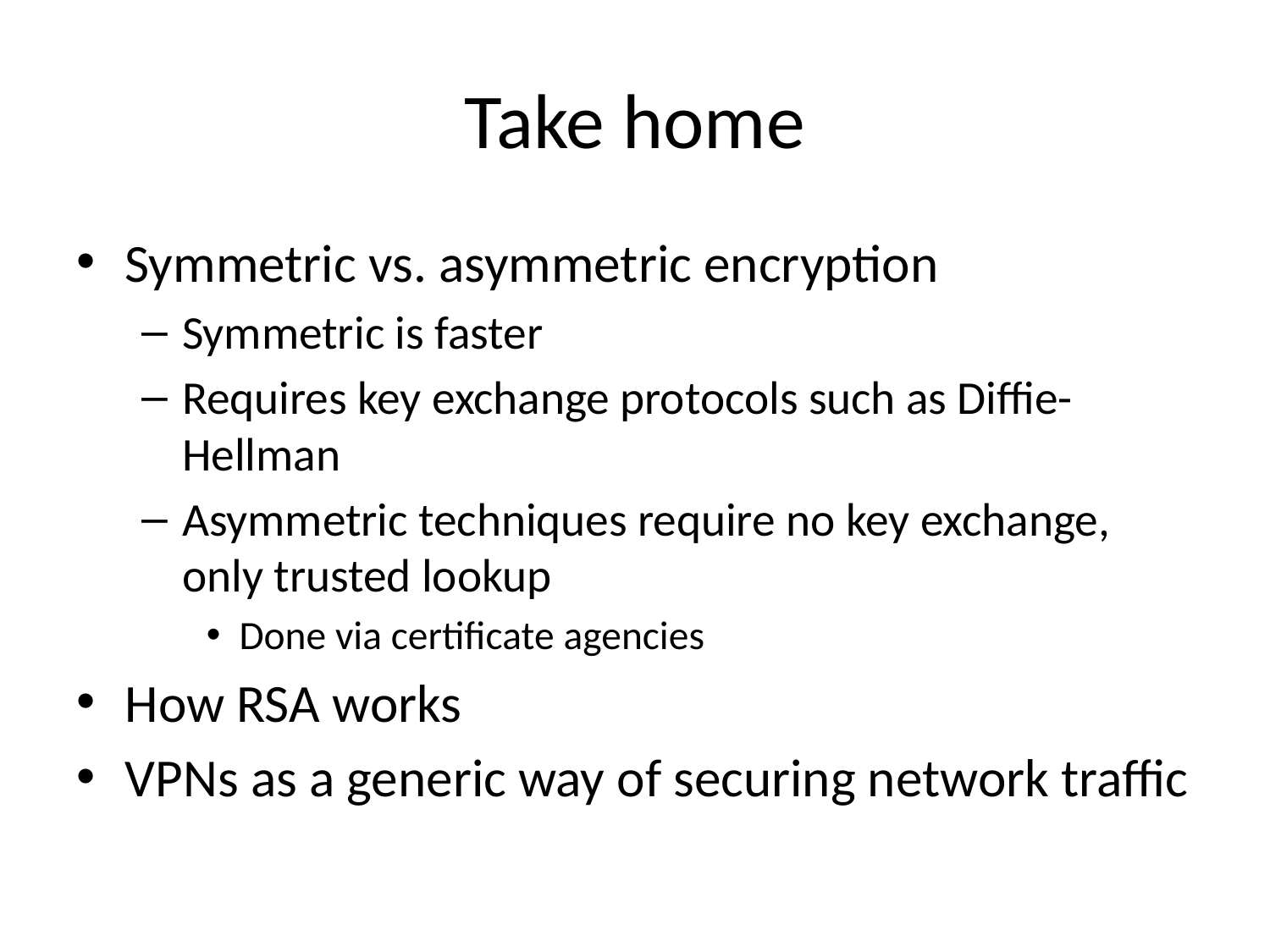

# Take home
Symmetric vs. asymmetric encryption
Symmetric is faster
Requires key exchange protocols such as Diffie-Hellman
Asymmetric techniques require no key exchange, only trusted lookup
Done via certificate agencies
How RSA works
VPNs as a generic way of securing network traffic